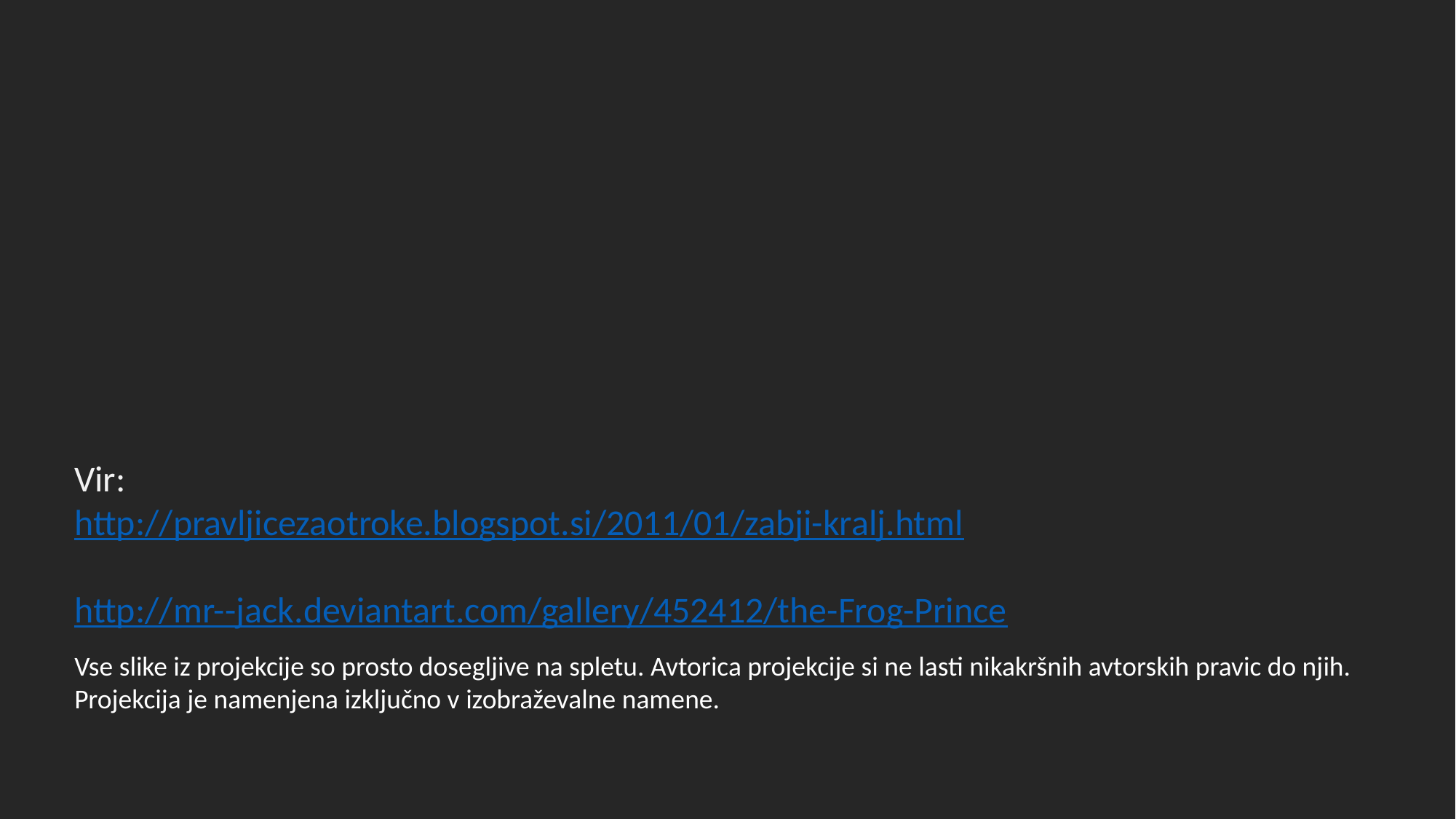

Vir:
http://pravljicezaotroke.blogspot.si/2011/01/zabji-kralj.html

http://mr--jack.deviantart.com/gallery/452412/the-Frog-Prince

Vse slike iz projekcije so prosto dosegljive na spletu. Avtorica projekcije si ne lasti nikakršnih avtorskih pravic do njih.
Projekcija je namenjena izključno v izobraževalne namene.